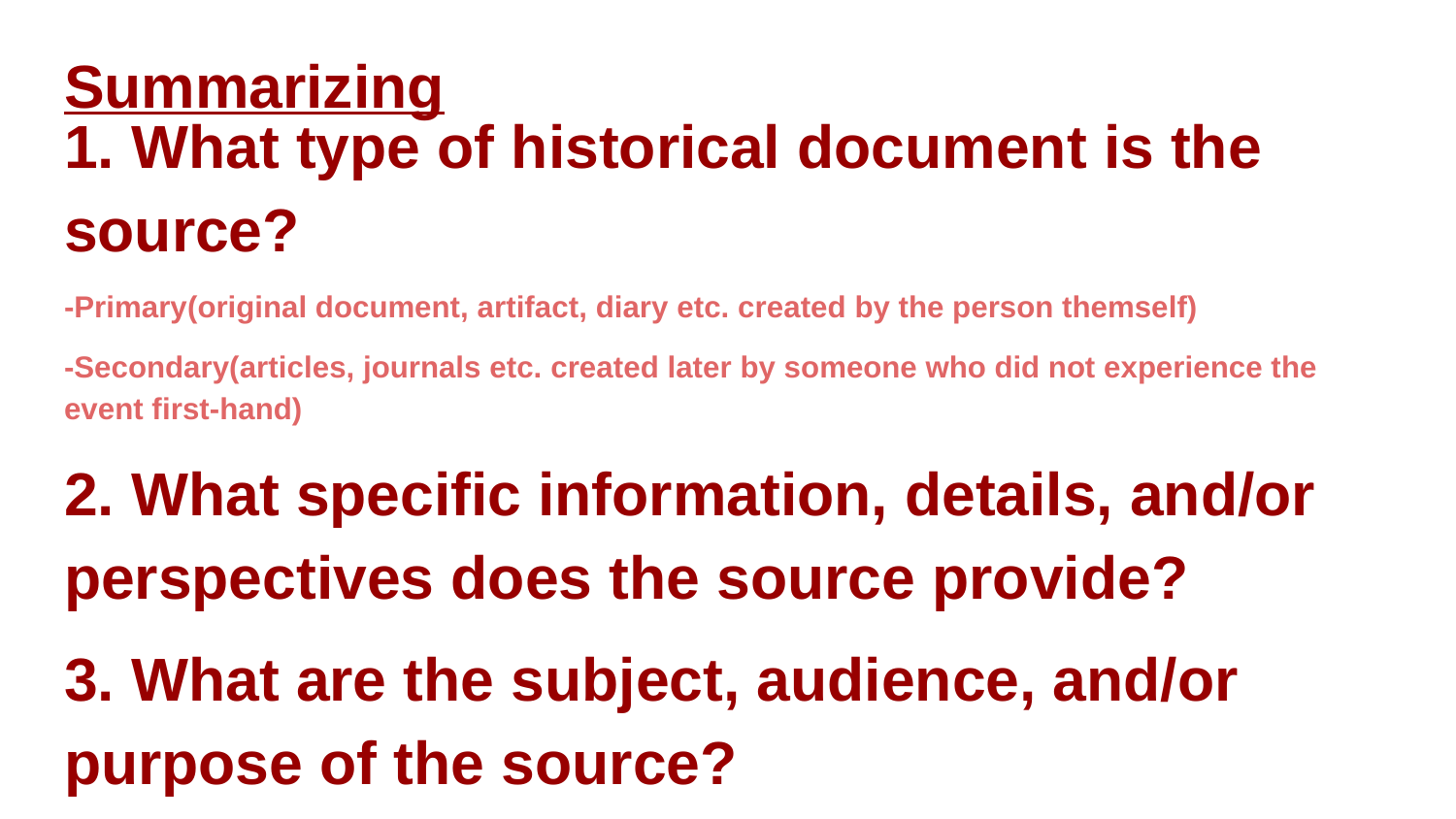

# Summarizing
1. What type of historical document is the source?
-Primary(original document, artifact, diary etc. created by the person themself)
-Secondary(articles, journals etc. created later by someone who did not experience the event first-hand)
2. What specific information, details, and/or perspectives does the source provide?
3. What are the subject, audience, and/or purpose of the source?
4. What does the source directly tell us?